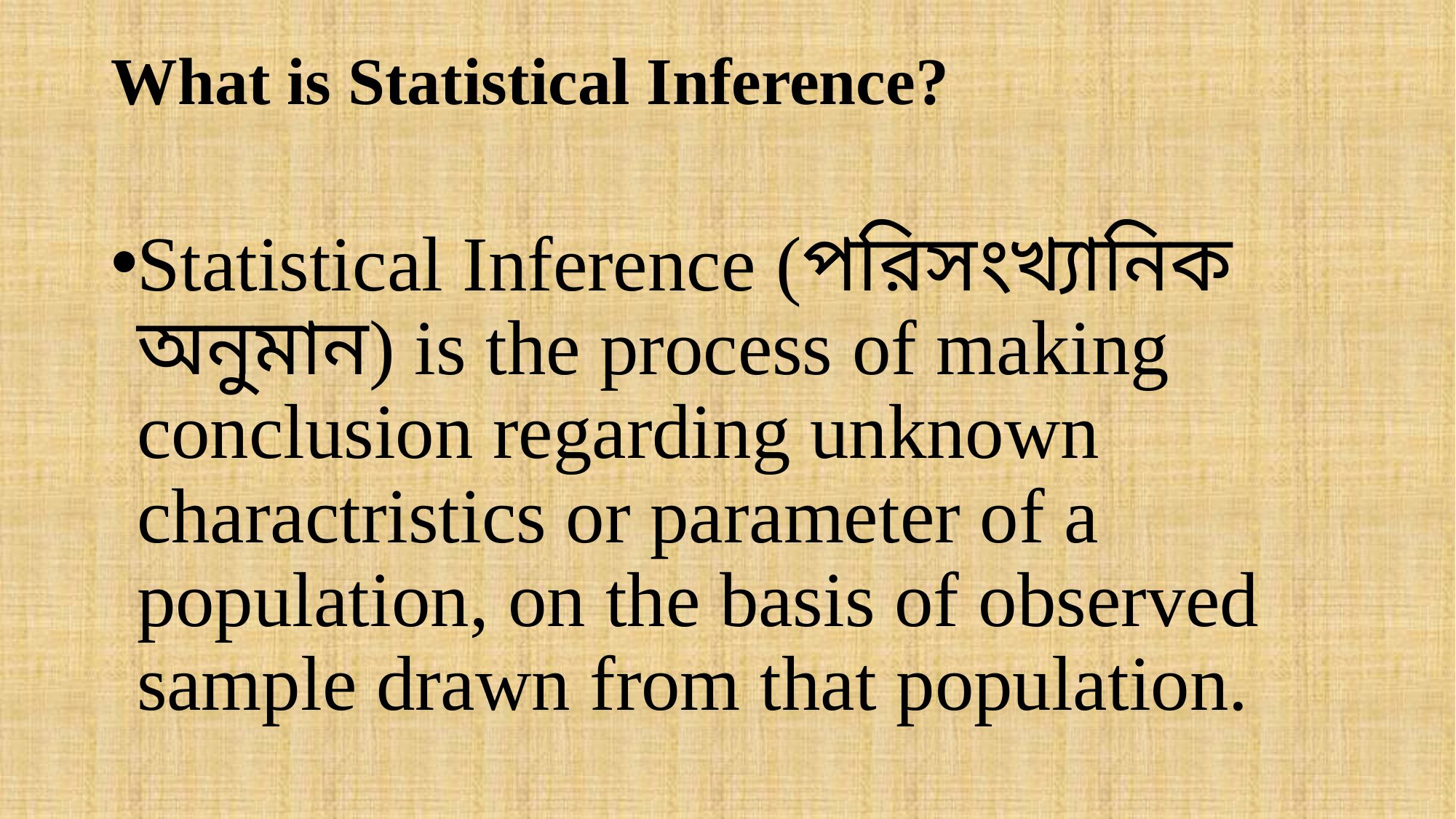

# What is Statistical Inference?
Statistical Inference (পরিসংখ্যানিক অনুমান) is the process of making conclusion regarding unknown charactristics or parameter of a population, on the basis of observed sample drawn from that population.